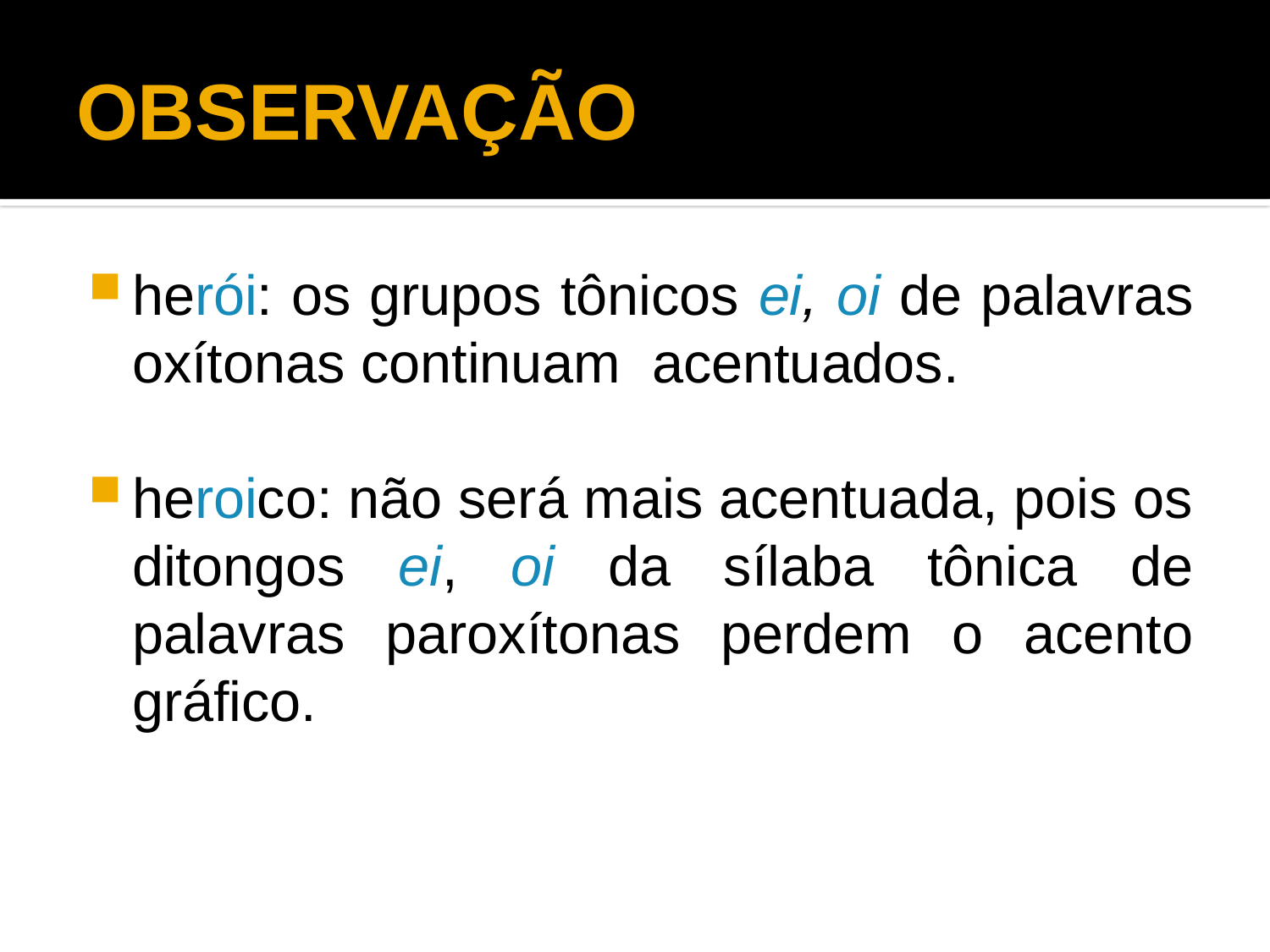

# OBSERVAÇÃO
herói: os grupos tônicos ei, oi de palavras oxítonas continuam  acentuados.

heroico: não será mais acentuada, pois os ditongos ei, oi da sílaba tônica de palavras paroxítonas perdem o acento gráfico.